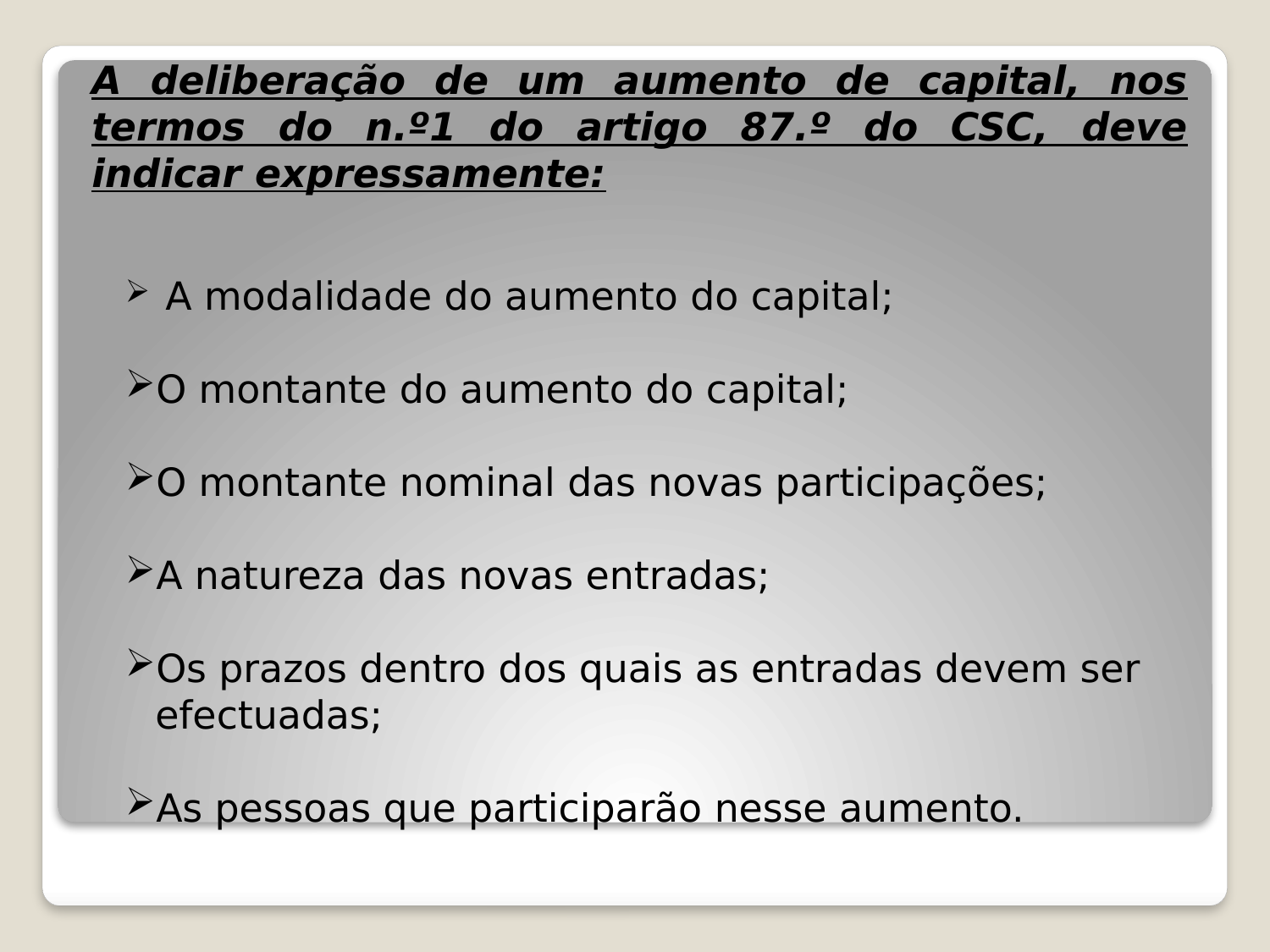

A deliberação de um aumento de capital, nos termos do n.º1 do artigo 87.º do CSC, deve indicar expressamente:

 A modalidade do aumento do capital;

O montante do aumento do capital;

O montante nominal das novas participações;

A natureza das novas entradas;

Os prazos dentro dos quais as entradas devem ser efectuadas;

As pessoas que participarão nesse aumento.